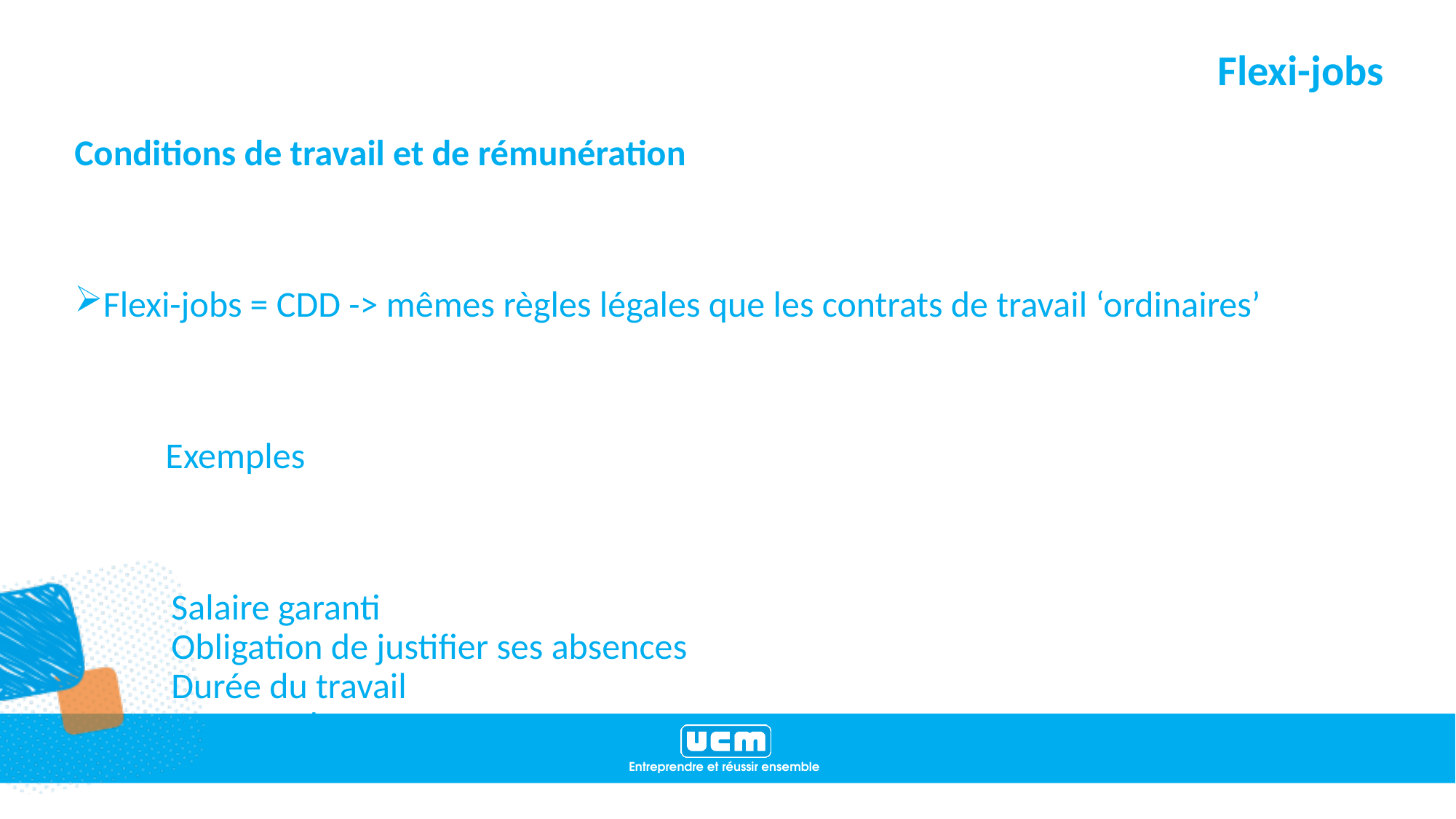

# Flexi-jobs
Conditions de travail et de rémunération

Flexi-jobs = CDD -> mêmes règles légales que les contrats de travail ‘ordinaires’

       Exemples

      Salaire garanti
      Obligation de justifier ses absences
      Durée du travail
      Rupture du contrat

28